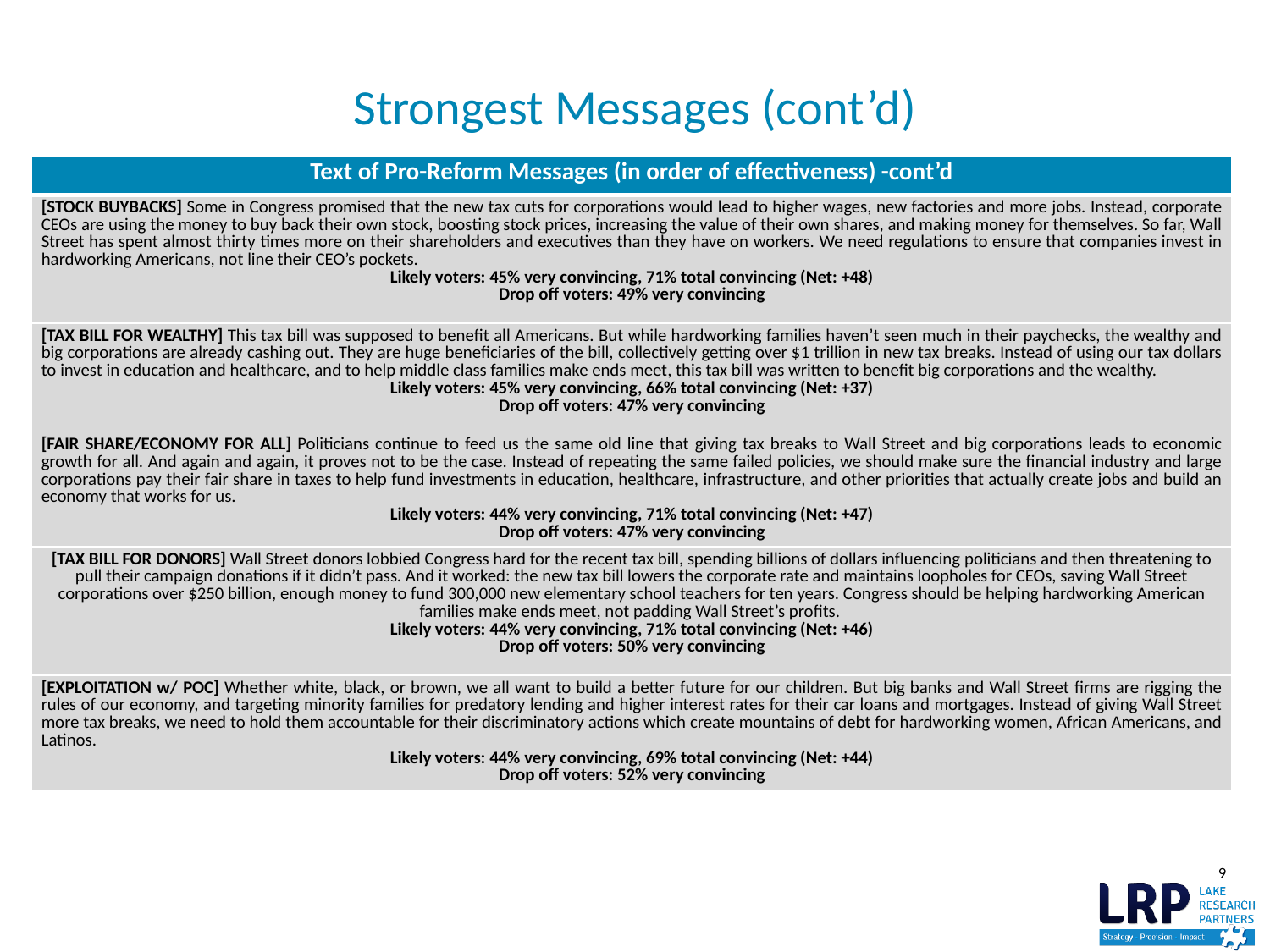

# Strongest Messages (cont’d)
| Text of Pro-Reform Messages (in order of effectiveness) -cont’d |
| --- |
| [STOCK BUYBACKS] Some in Congress promised that the new tax cuts for corporations would lead to higher wages, new factories and more jobs. Instead, corporate CEOs are using the money to buy back their own stock, boosting stock prices, increasing the value of their own shares, and making money for themselves. So far, Wall Street has spent almost thirty times more on their shareholders and executives than they have on workers. We need regulations to ensure that companies invest in hardworking Americans, not line their CEO’s pockets. Likely voters: 45% very convincing, 71% total convincing (Net: +48) Drop off voters: 49% very convincing |
| [TAX BILL FOR WEALTHY] This tax bill was supposed to benefit all Americans. But while hardworking families haven’t seen much in their paychecks, the wealthy and big corporations are already cashing out. They are huge beneficiaries of the bill, collectively getting over $1 trillion in new tax breaks. Instead of using our tax dollars to invest in education and healthcare, and to help middle class families make ends meet, this tax bill was written to benefit big corporations and the wealthy. Likely voters: 45% very convincing, 66% total convincing (Net: +37) Drop off voters: 47% very convincing |
| [FAIR SHARE/ECONOMY FOR ALL] Politicians continue to feed us the same old line that giving tax breaks to Wall Street and big corporations leads to economic growth for all. And again and again, it proves not to be the case. Instead of repeating the same failed policies, we should make sure the financial industry and large corporations pay their fair share in taxes to help fund investments in education, healthcare, infrastructure, and other priorities that actually create jobs and build an economy that works for us. Likely voters: 44% very convincing, 71% total convincing (Net: +47) Drop off voters: 47% very convincing |
| [TAX BILL FOR DONORS] Wall Street donors lobbied Congress hard for the recent tax bill, spending billions of dollars influencing politicians and then threatening to pull their campaign donations if it didn’t pass. And it worked: the new tax bill lowers the corporate rate and maintains loopholes for CEOs, saving Wall Street corporations over $250 billion, enough money to fund 300,000 new elementary school teachers for ten years. Congress should be helping hardworking American families make ends meet, not padding Wall Street’s profits. Likely voters: 44% very convincing, 71% total convincing (Net: +46) Drop off voters: 50% very convincing |
| [EXPLOITATION w/ POC] Whether white, black, or brown, we all want to build a better future for our children. But big banks and Wall Street firms are rigging the rules of our economy, and targeting minority families for predatory lending and higher interest rates for their car loans and mortgages. Instead of giving Wall Street more tax breaks, we need to hold them accountable for their discriminatory actions which create mountains of debt for hardworking women, African Americans, and Latinos. Likely voters: 44% very convincing, 69% total convincing (Net: +44) Drop off voters: 52% very convincing |
9